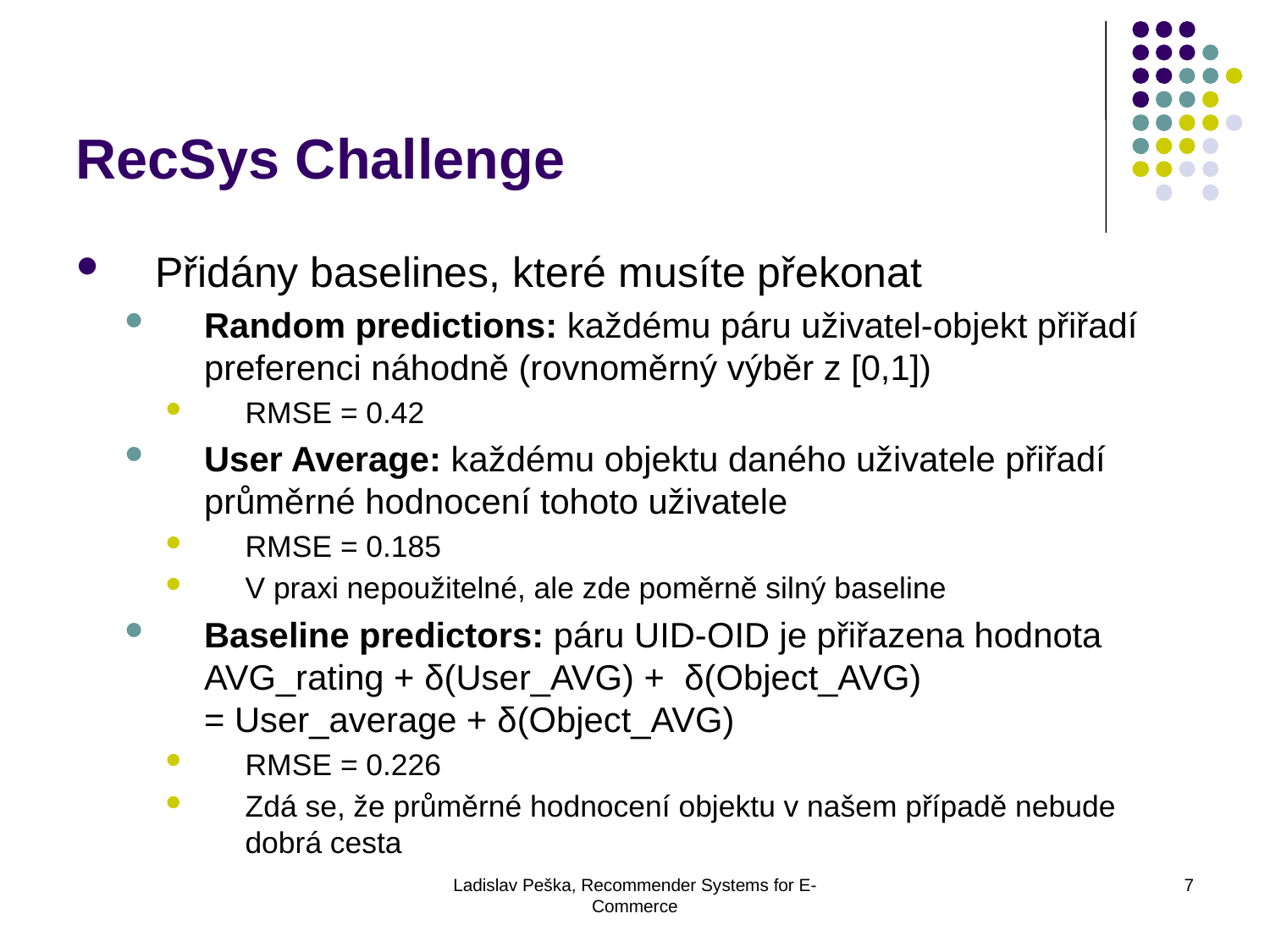

RecSys Challenge
Přidány baselines, které musíte překonat
Random predictions: každému páru uživatel-objekt přiřadí preferenci náhodně (rovnoměrný výběr z [0,1])
RMSE = 0.42
User Average: každému objektu daného uživatele přiřadí průměrné hodnocení tohoto uživatele
RMSE = 0.185
V praxi nepoužitelné, ale zde poměrně silný baseline
Baseline predictors: páru UID-OID je přiřazena hodnota
AVG_rating + δ(User_AVG) +  δ(Object_AVG)
= User_average + δ(Object_AVG)
RMSE = 0.226
Zdá se, že průměrné hodnocení objektu v našem případě nebude dobrá cesta

Ladislav Peška, Recommender Systems for E-Commerce
7